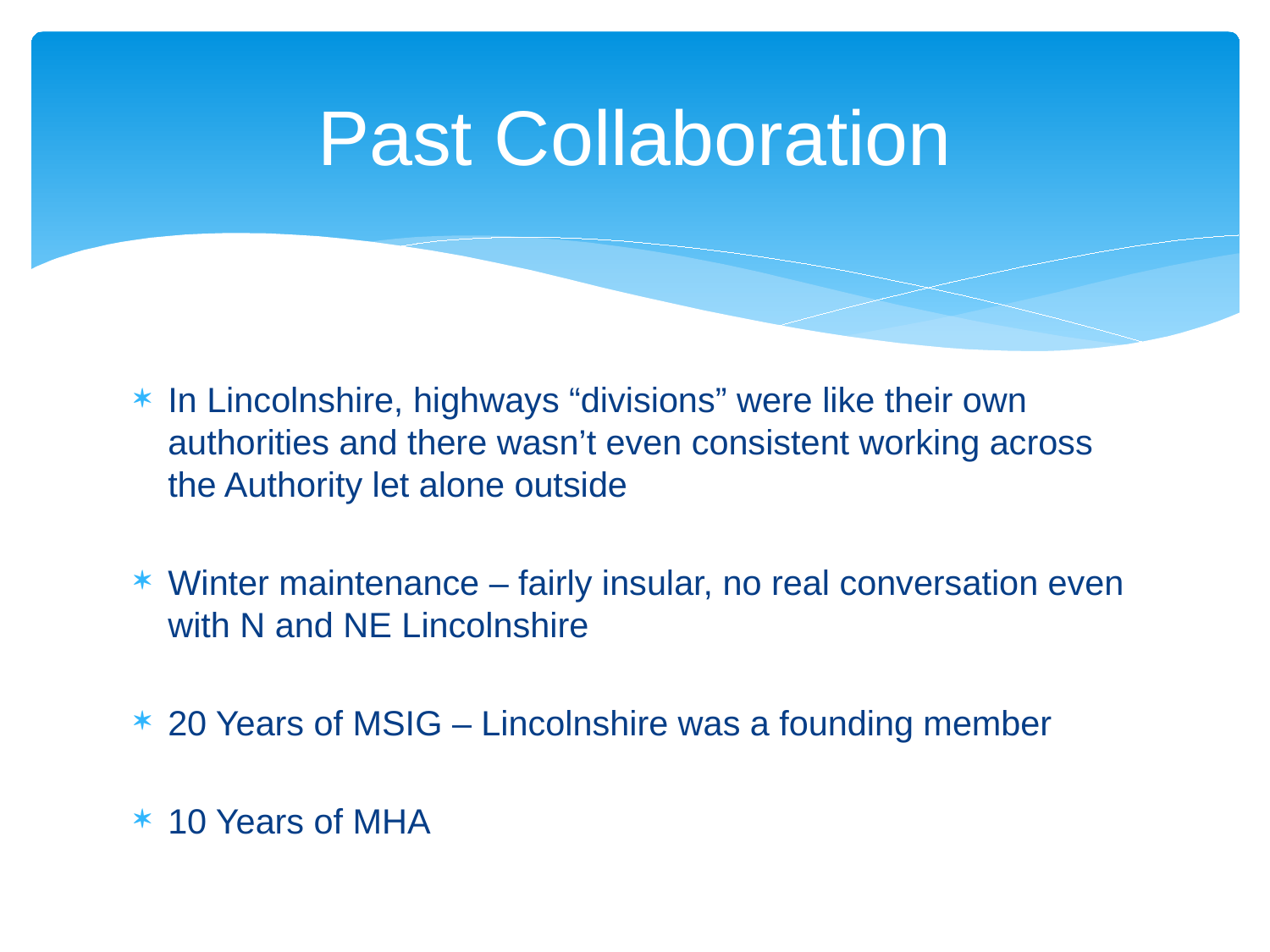

# Past Collaboration
In Lincolnshire, highways “divisions” were like their own authorities and there wasn’t even consistent working across the Authority let alone outside

Winter maintenance – fairly insular, no real conversation even with N and NE Lincolnshire

20 Years of MSIG – Lincolnshire was a founding member

10 Years of MHA